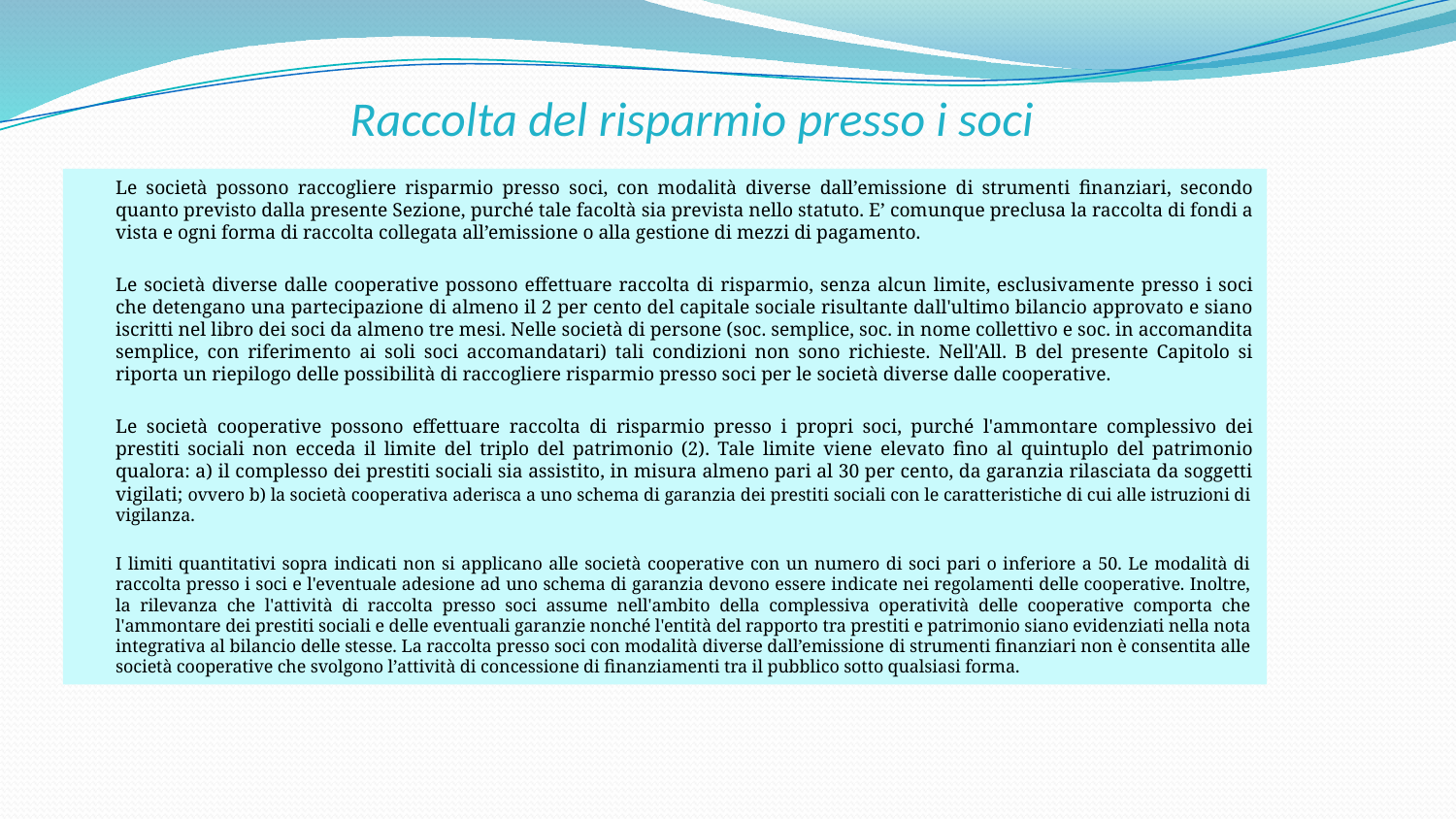

# Raccolta del risparmio presso i soci
Le società possono raccogliere risparmio presso soci, con modalità diverse dall’emissione di strumenti finanziari, secondo quanto previsto dalla presente Sezione, purché tale facoltà sia prevista nello statuto. E’ comunque preclusa la raccolta di fondi a vista e ogni forma di raccolta collegata all’emissione o alla gestione di mezzi di pagamento.

Le società diverse dalle cooperative possono effettuare raccolta di risparmio, senza alcun limite, esclusivamente presso i soci che detengano una partecipazione di almeno il 2 per cento del capitale sociale risultante dall'ultimo bilancio approvato e siano iscritti nel libro dei soci da almeno tre mesi. Nelle società di persone (soc. semplice, soc. in nome collettivo e soc. in accomandita semplice, con riferimento ai soli soci accomandatari) tali condizioni non sono richieste. Nell'All. B del presente Capitolo si riporta un riepilogo delle possibilità di raccogliere risparmio presso soci per le società diverse dalle cooperative.

Le società cooperative possono effettuare raccolta di risparmio presso i propri soci, purché l'ammontare complessivo dei prestiti sociali non ecceda il limite del triplo del patrimonio (2). Tale limite viene elevato fino al quintuplo del patrimonio qualora: a) il complesso dei prestiti sociali sia assistito, in misura almeno pari al 30 per cento, da garanzia rilasciata da soggetti vigilati; ovvero b) la società cooperativa aderisca a uno schema di garanzia dei prestiti sociali con le caratteristiche di cui alle istruzioni di vigilanza.

I limiti quantitativi sopra indicati non si applicano alle società cooperative con un numero di soci pari o inferiore a 50. Le modalità di raccolta presso i soci e l'eventuale adesione ad uno schema di garanzia devono essere indicate nei regolamenti delle cooperative. Inoltre, la rilevanza che l'attività di raccolta presso soci assume nell'ambito della complessiva operatività delle cooperative comporta che l'ammontare dei prestiti sociali e delle eventuali garanzie nonché l'entità del rapporto tra prestiti e patrimonio siano evidenziati nella nota integrativa al bilancio delle stesse. La raccolta presso soci con modalità diverse dall’emissione di strumenti finanziari non è consentita alle società cooperative che svolgono l’attività di concessione di finanziamenti tra il pubblico sotto qualsiasi forma.